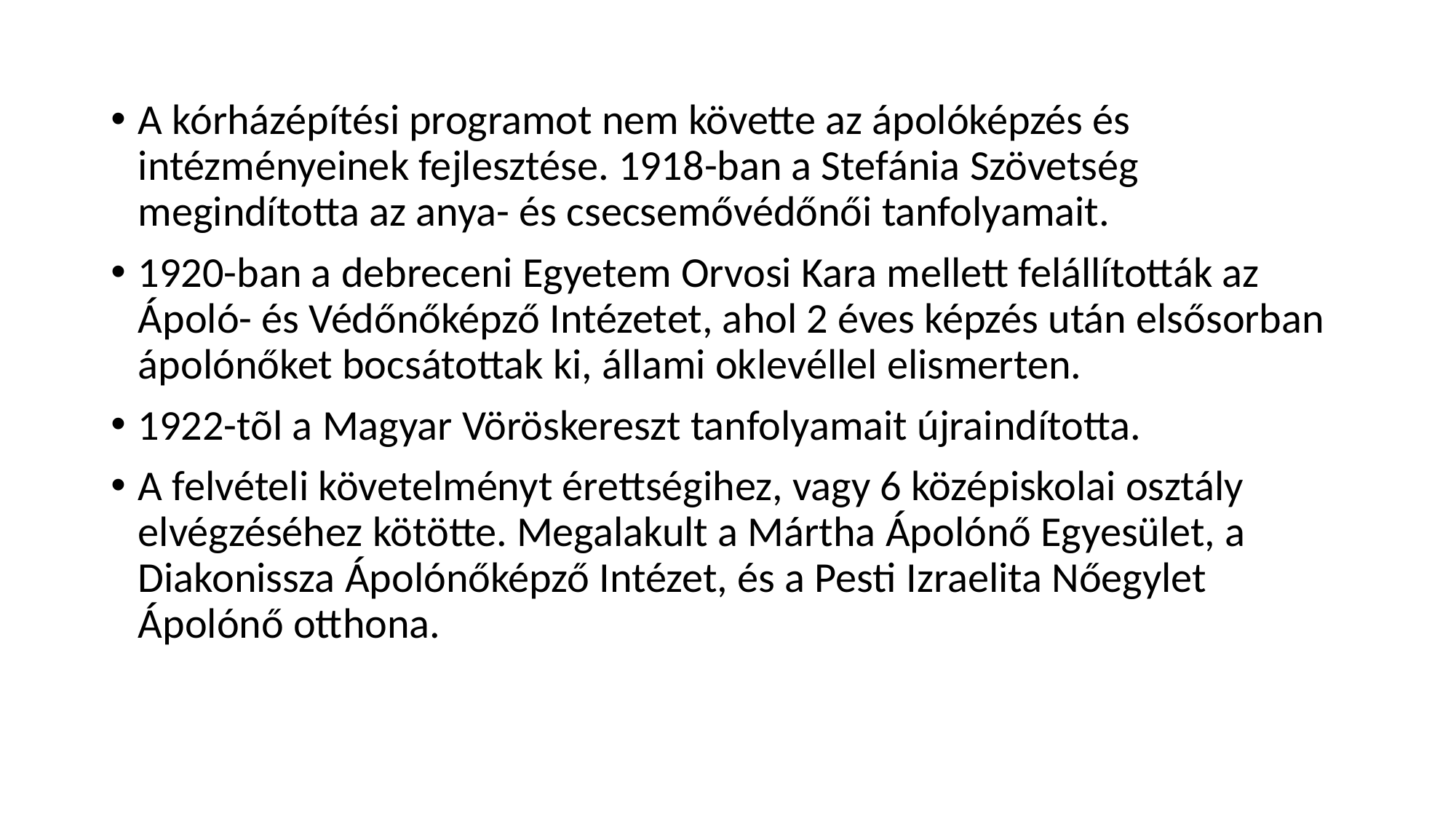

#
A kórházépítési programot nem követte az ápolóképzés és intézményeinek fejlesztése. 1918-ban a Stefánia Szövetség megindította az anya- és csecsemővédőnői tanfolyamait.
1920-ban a debreceni Egyetem Orvosi Kara mellett felállították az Ápoló- és Védőnőképző Intézetet, ahol 2 éves képzés után elsősorban ápolónőket bocsátottak ki, állami oklevéllel elismerten.
1922-tõl a Magyar Vöröskereszt tanfolyamait újraindította.
A felvételi követelményt érettségihez, vagy 6 középiskolai osztály elvégzéséhez kötötte. Megalakult a Mártha Ápolónő Egyesület, a Diakonissza Ápolónőképző Intézet, és a Pesti Izraelita Nőegylet Ápolónő otthona.